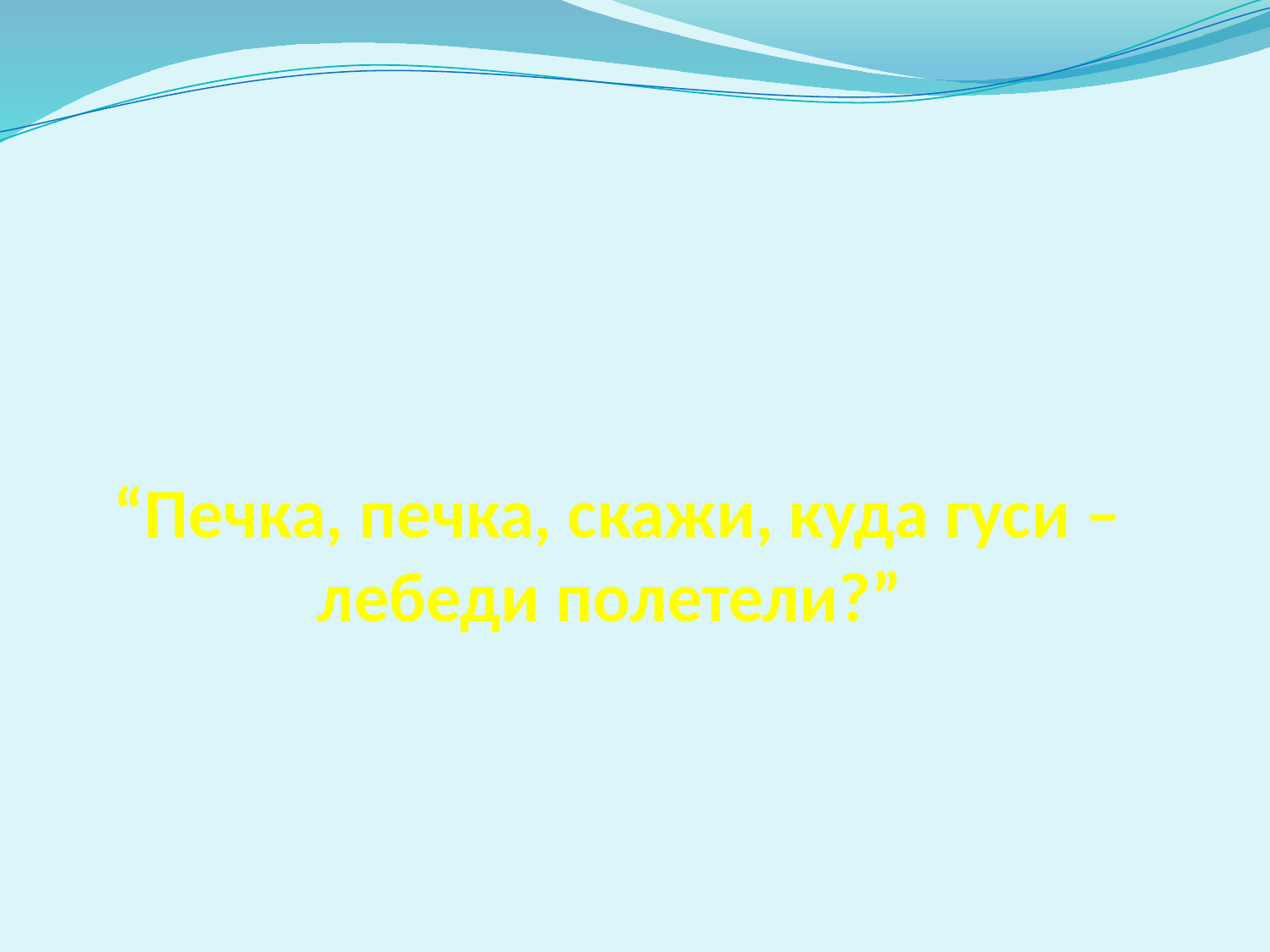

# “Печка, печка, скажи, куда гуси – лебеди полетели?”